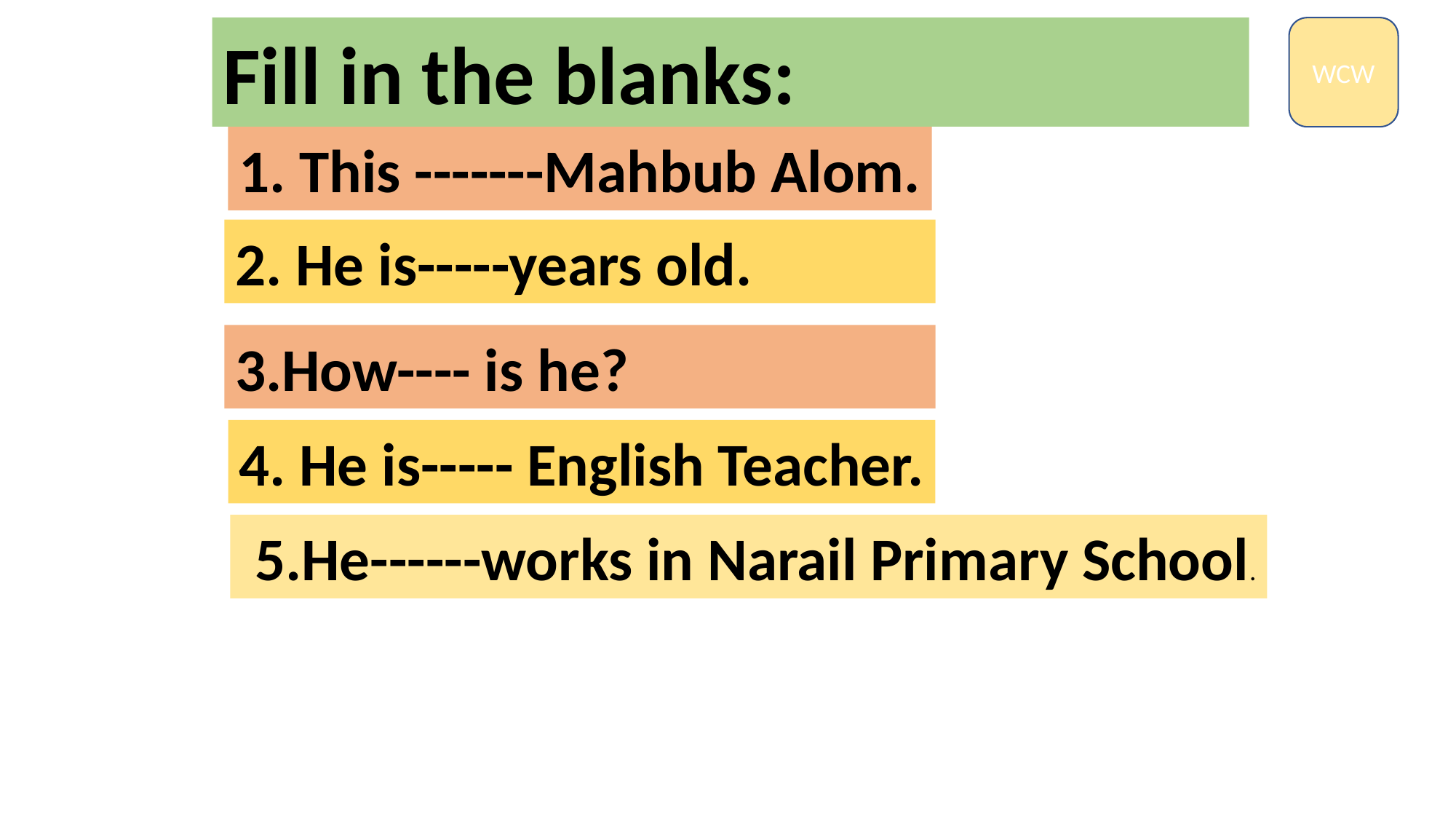

Fill in the blanks:
WCW
1. This -------Mahbub Alom.
2. He is-----years old.
3.How---- is he?
4. He is----- English Teacher.
 5.He------works in Narail Primary School.